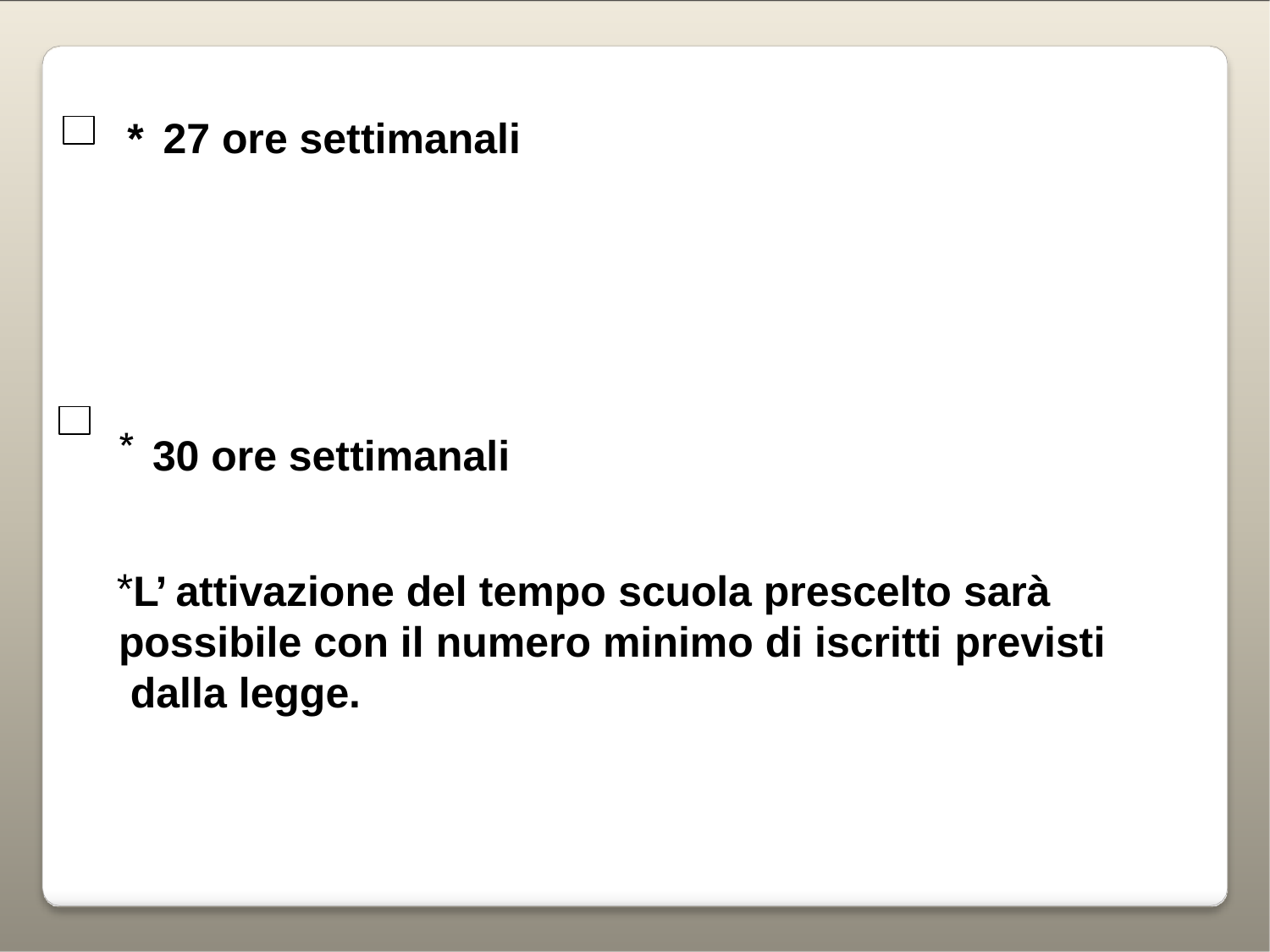

# *	27 ore settimanali

30 ore settimanali

L’ attivazione del tempo scuola prescelto sarà  possibile con il numero minimo di iscritti previsti  dalla legge.